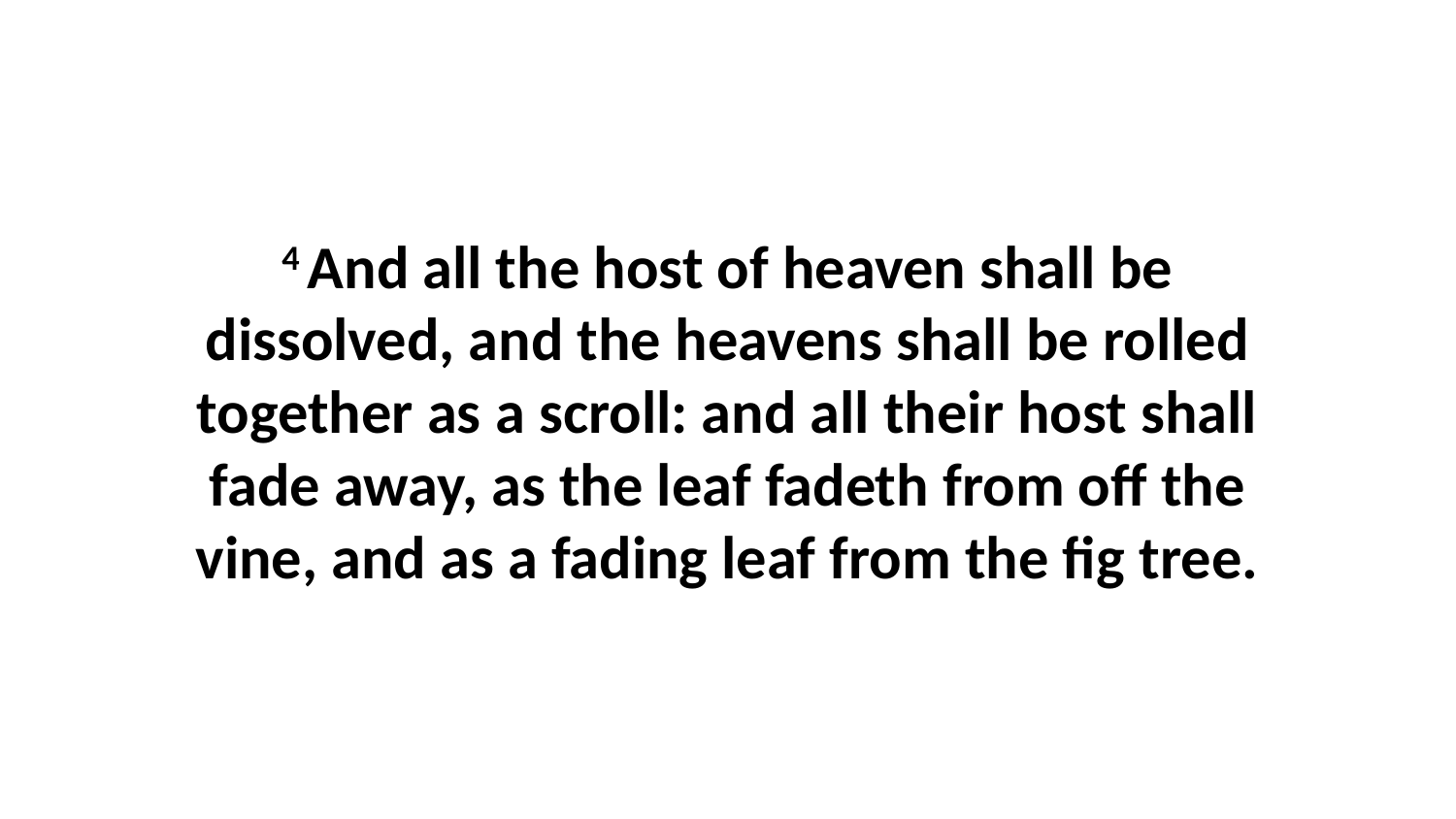

4 And all the host of heaven shall be dissolved, and the heavens shall be rolled together as a scroll: and all their host shall fade away, as the leaf fadeth from off the vine, and as a fading leaf from the fig tree.